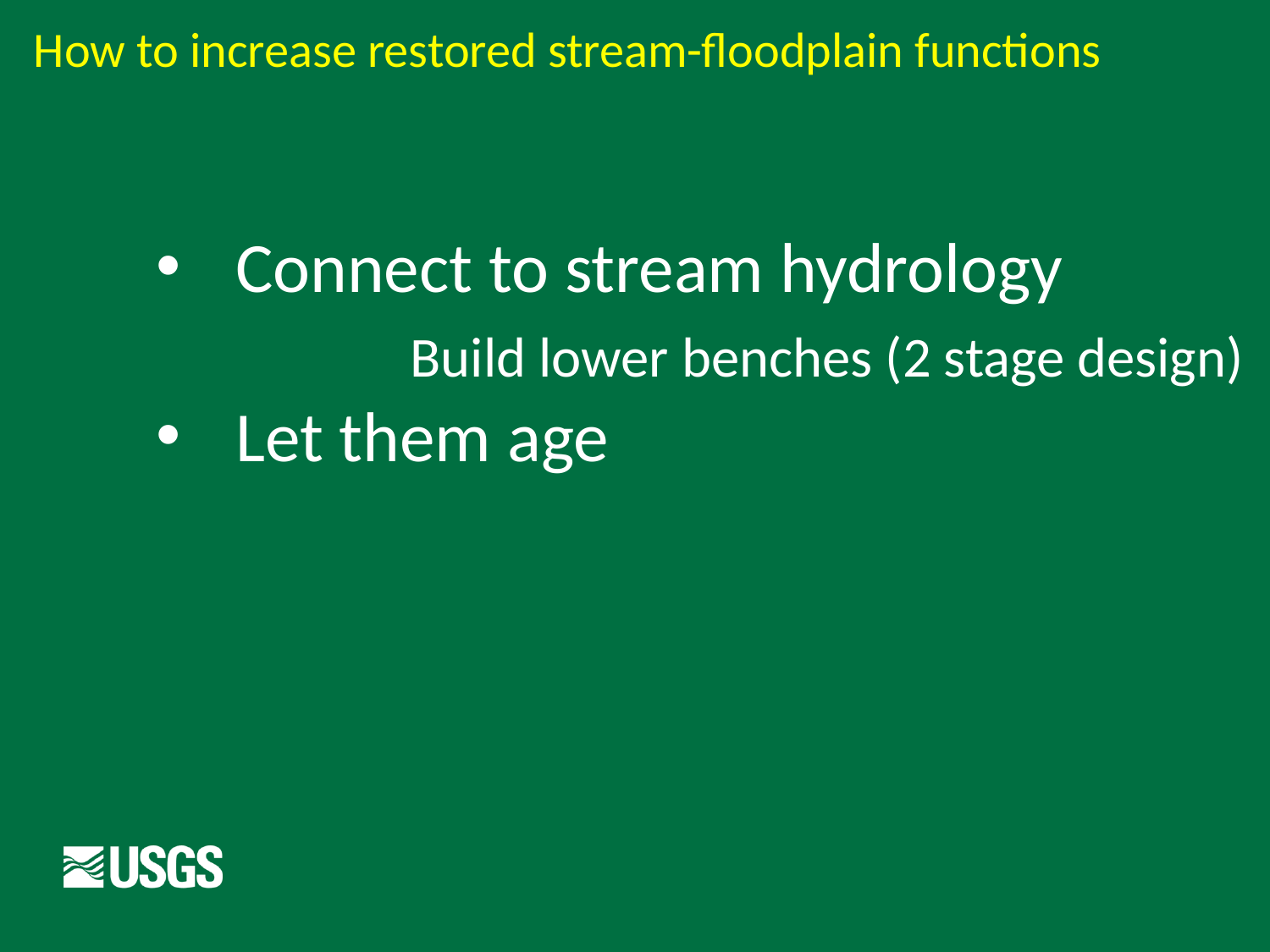

How to increase restored stream-floodplain functions
Connect to stream hydrology
		Build lower benches (2 stage design)
Let them age